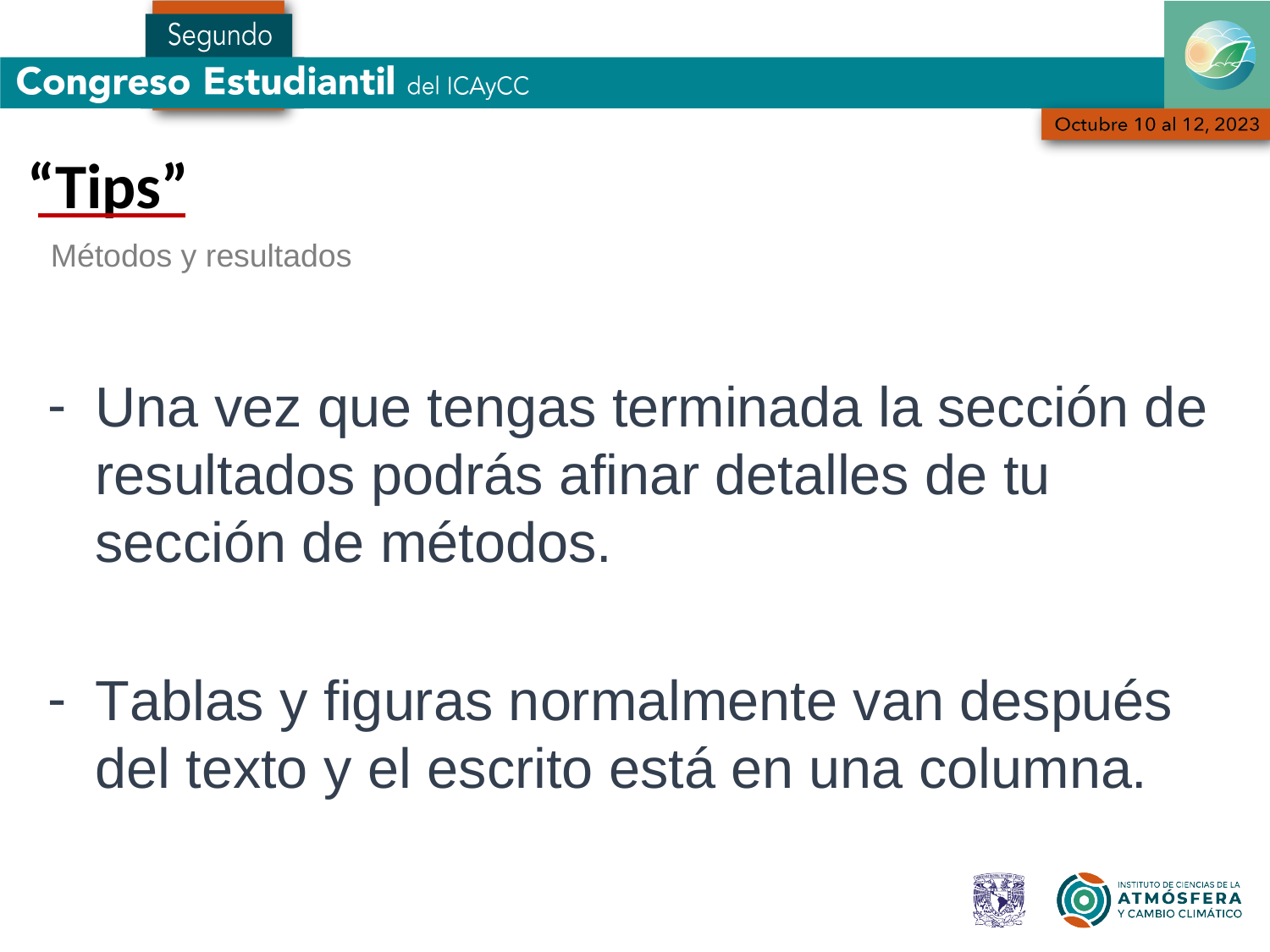

“Tips”

Una vez que tengas terminada la sección de resultados podrás afinar detalles de tu sección de métodos.

Tablas y figuras normalmente van después del texto y el escrito está en una columna.

Métodos y resultados